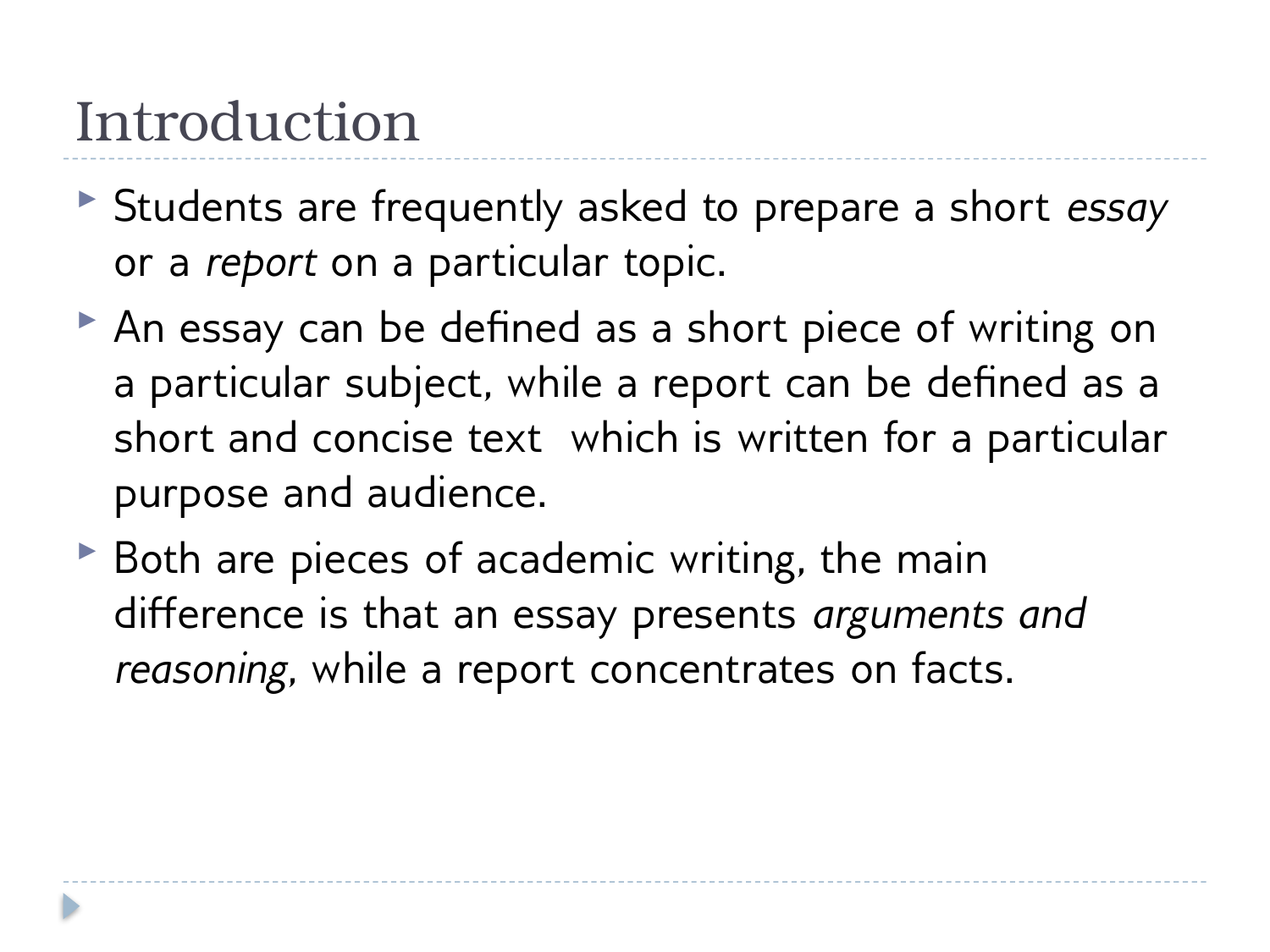

# Introduction
Students are frequently asked to prepare a short essay or a report on a particular topic.
An essay can be defined as a short piece of writing on a particular subject, while a report can be defined as a short and concise text  which is written for a particular purpose and audience.
Both are pieces of academic writing, the main difference is that an essay presents arguments and reasoning, while a report concentrates on facts.